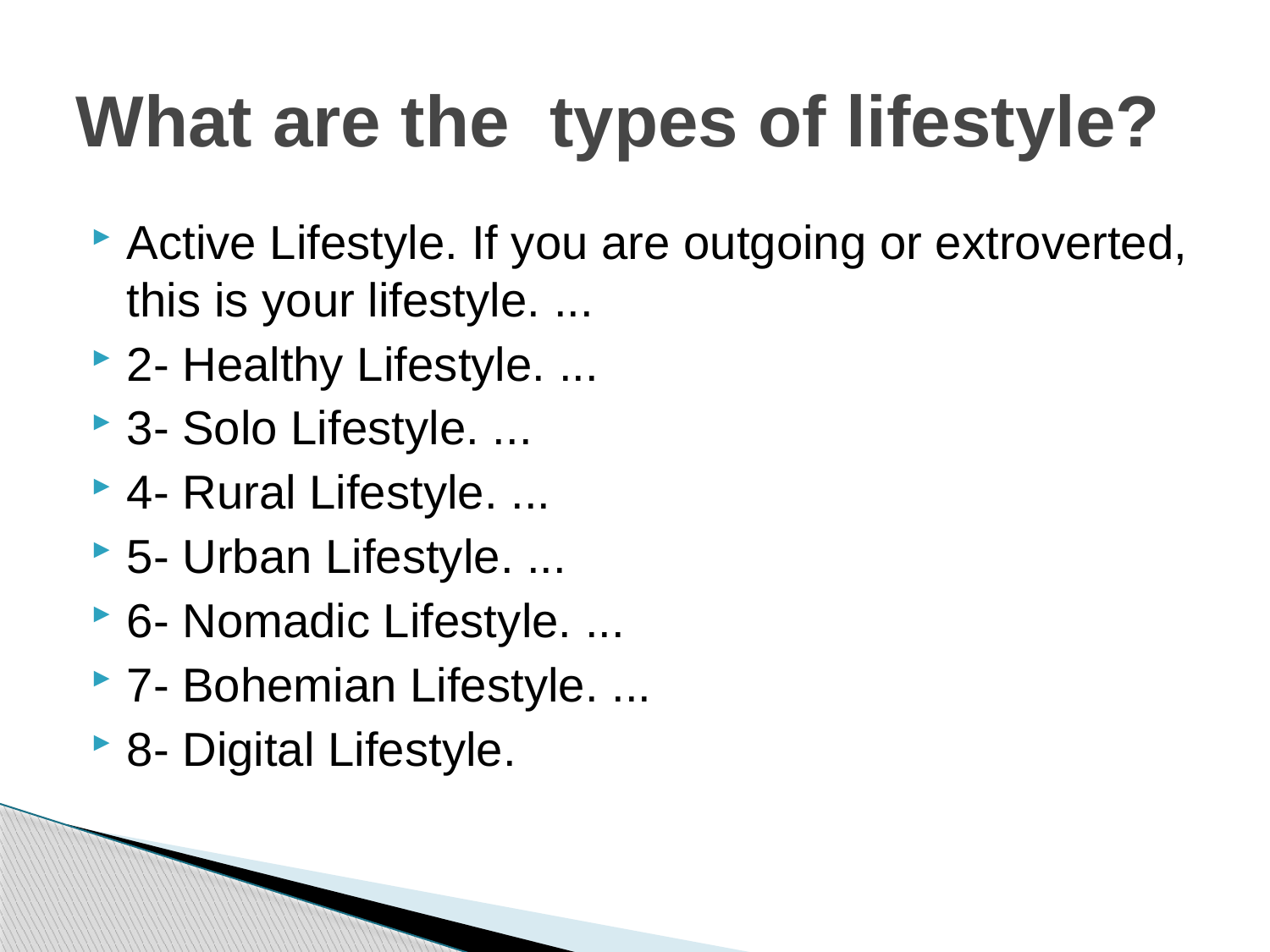

# What are the  types of lifestyle?
Active Lifestyle. If you are outgoing or extroverted, this is your lifestyle. ...
2- Healthy Lifestyle. ...
3- Solo Lifestyle. ...
4- Rural Lifestyle. ...
5- Urban Lifestyle. ...
6- Nomadic Lifestyle. ...
7- Bohemian Lifestyle. ...
8- Digital Lifestyle.